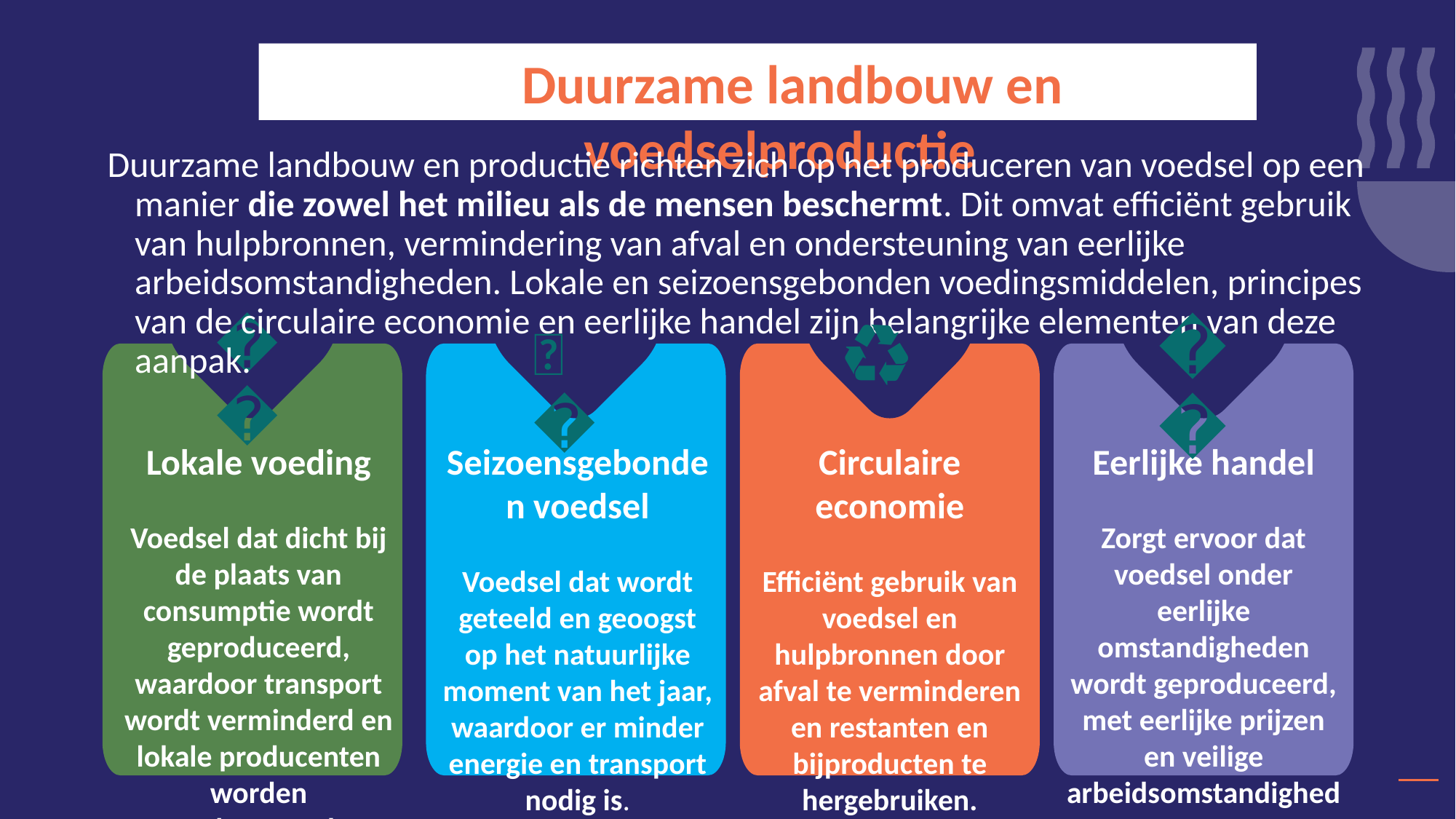

Duurzame landbouw en voedselproductie

Duurzame landbouw en productie richten zich op het produceren van voedsel op een manier die zowel het milieu als de mensen beschermt. Dit omvat efficiënt gebruik van hulpbronnen, vermindering van afval en ondersteuning van eerlijke arbeidsomstandigheden. Lokale en seizoensgebonden voedingsmiddelen, principes van de circulaire economie en eerlijke handel zijn belangrijke elementen van deze aanpak.

🌿
♻️
🌍
🍎

Lokale voeding

Voedsel dat dicht bij de plaats van consumptie wordt geproduceerd, waardoor transport wordt verminderd en lokale producenten worden ondersteund.
Seizoensgebonden voedsel

Voedsel dat wordt geteeld en geoogst op het natuurlijke moment van het jaar, waardoor er minder energie en transport nodig is.
Circulaire economie

Efficiënt gebruik van voedsel en hulpbronnen door afval te verminderen en restanten en bijproducten te hergebruiken.
Eerlijke handel

Zorgt ervoor dat voedsel onder eerlijke omstandigheden wordt geproduceerd, met eerlijke prijzen en veilige arbeidsomstandigheden.